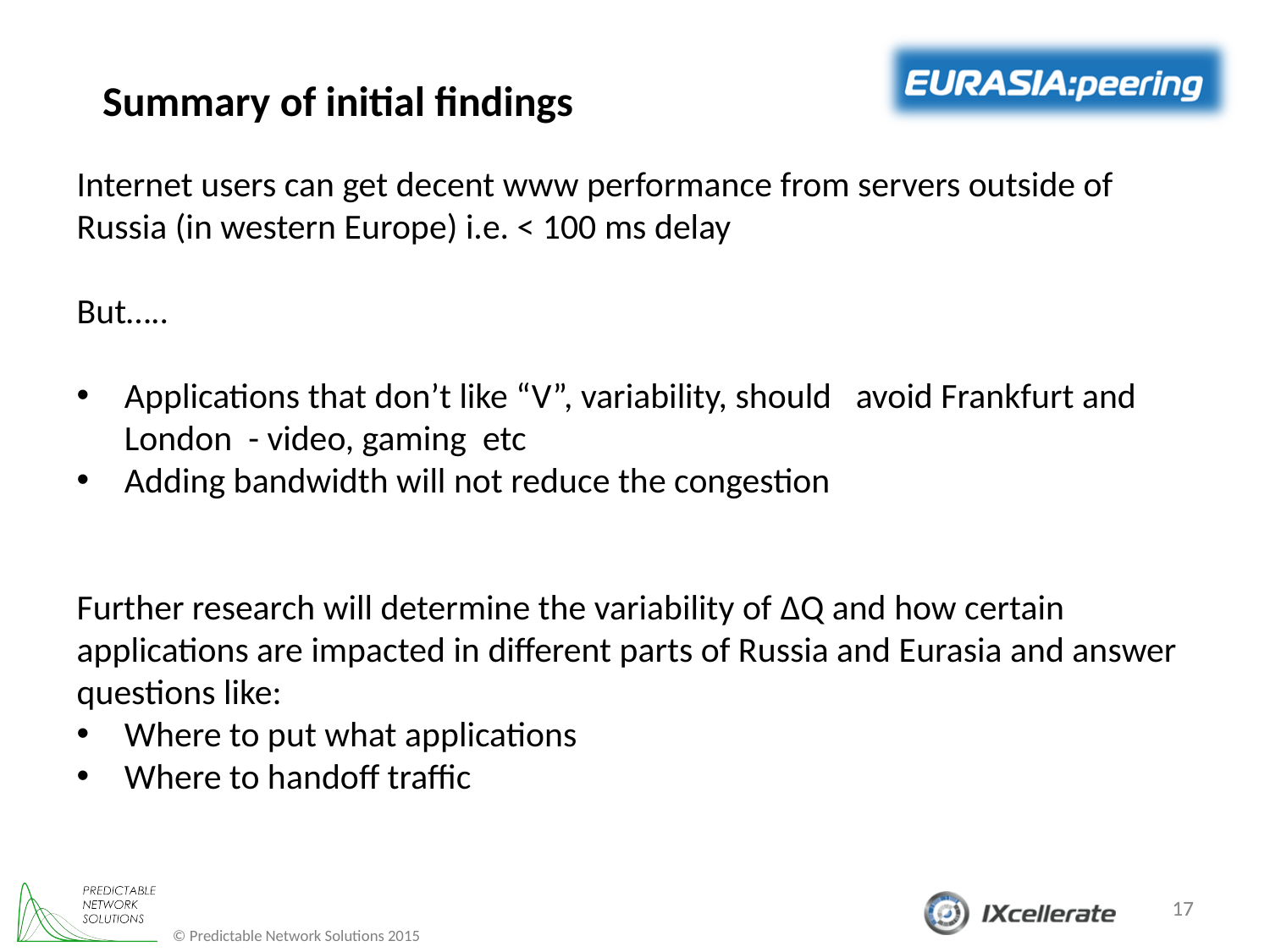

Summary of initial findings
Internet users can get decent www performance from servers outside of Russia (in western Europe) i.e. < 100 ms delay

But…..

Applications that don’t like “V”, variability, should   avoid Frankfurt and London  - video, gaming  etc
Adding bandwidth will not reduce the congestion

Further research will determine the variability of ∆Q and how certain applications are impacted in different parts of Russia and Eurasia and answer questions like:
Where to put what applications
Where to handoff traffic

17